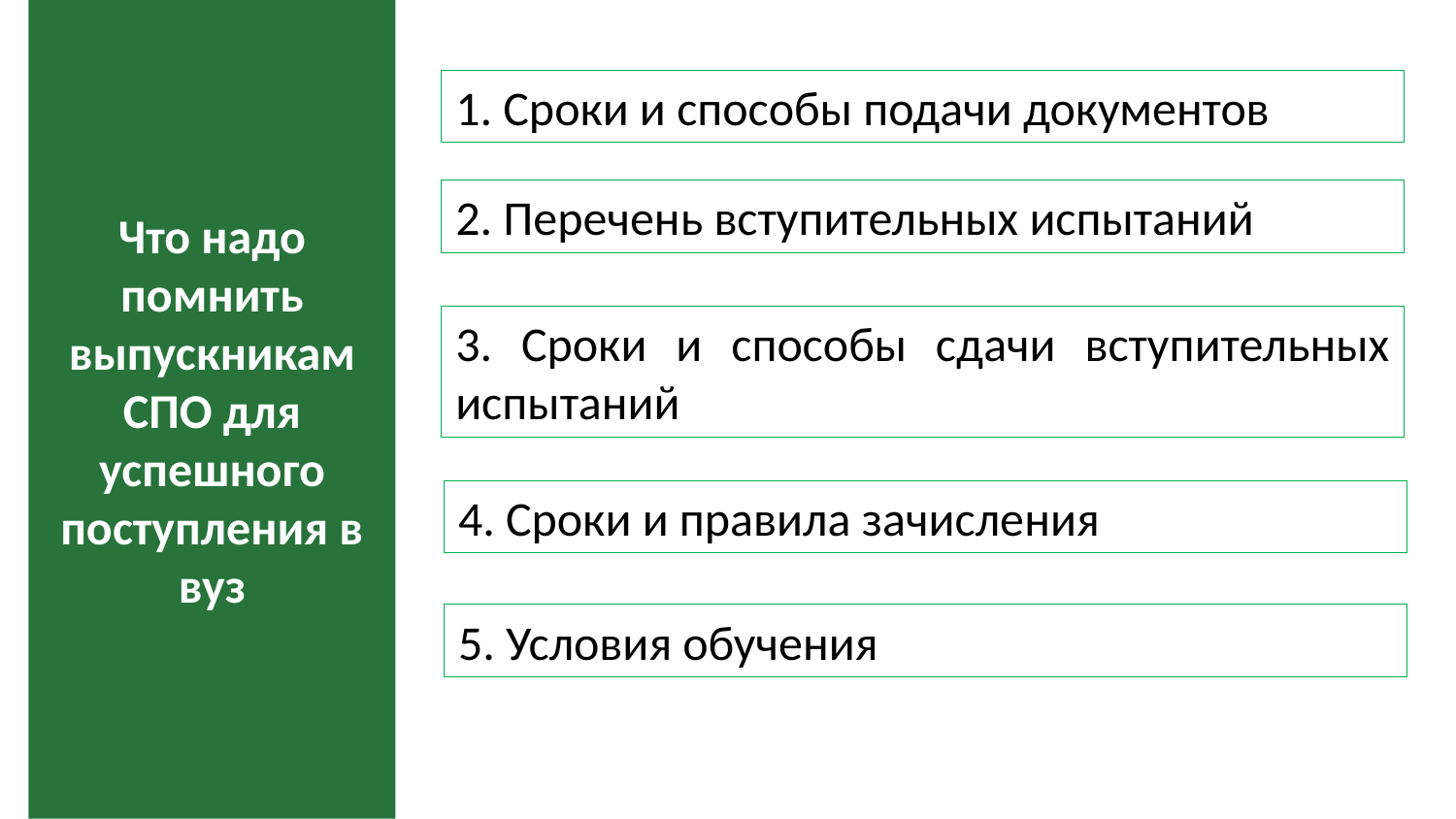

Что надо помнить выпускникам СПО для успешного поступления в вуз
1. Сроки и способы подачи документов
2. Перечень вступительных испытаний
3. Сроки и способы сдачи вступительных испытаний
4. Сроки и правила зачисления
5. Условия обучения